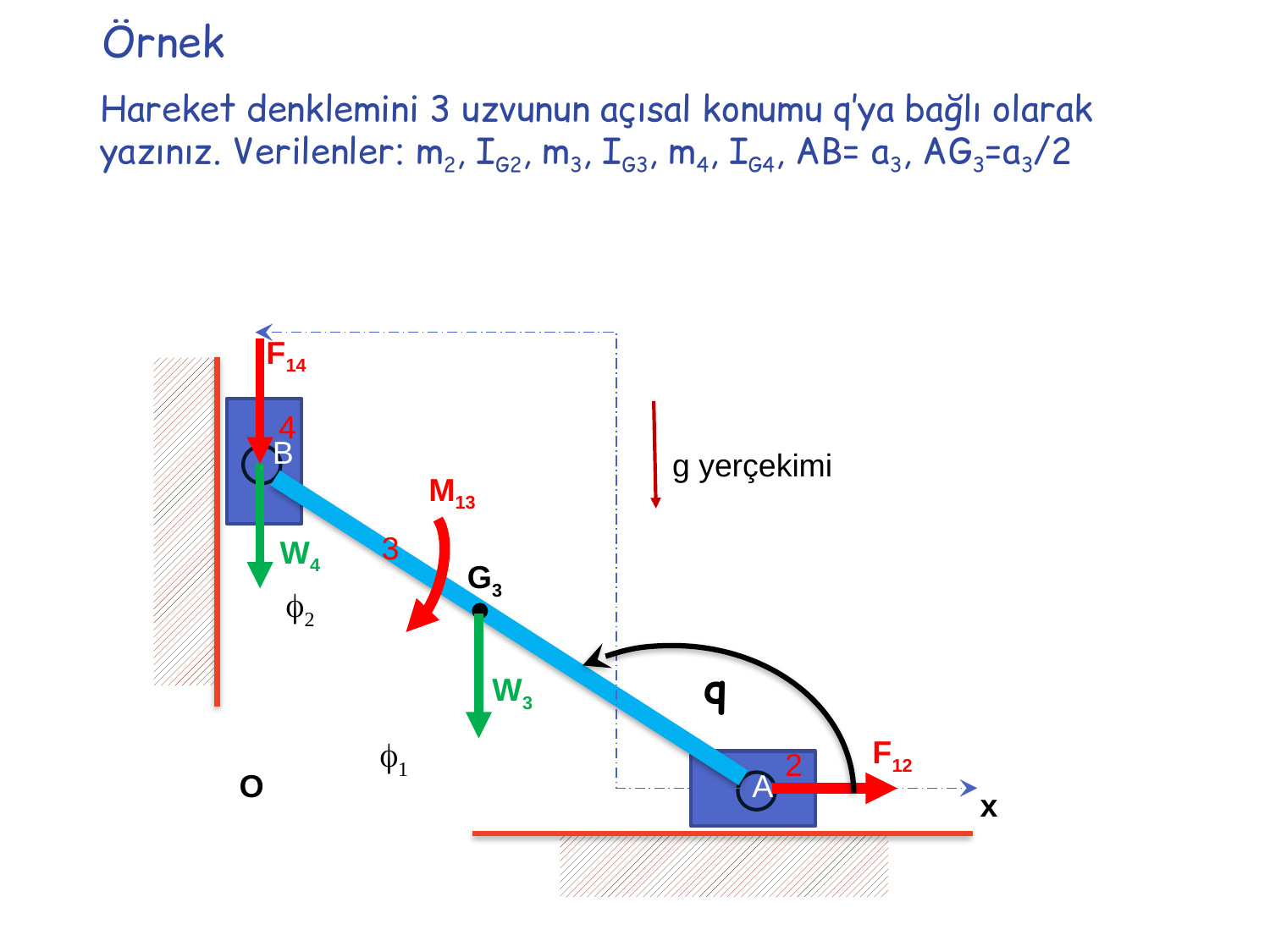

# Örnek
Hareket denklemini 3 uzvunun açısal konumu q’ya bağlı olarak yazınız. Verilenler: m2, IG2, m3, IG3, m4, IG4, AB= a3, AG3=a3/2

F14
4

B
g yerçekimi
M13

3
W4

G3
φ2

q
W3
φ1
F12
2

O
A
x